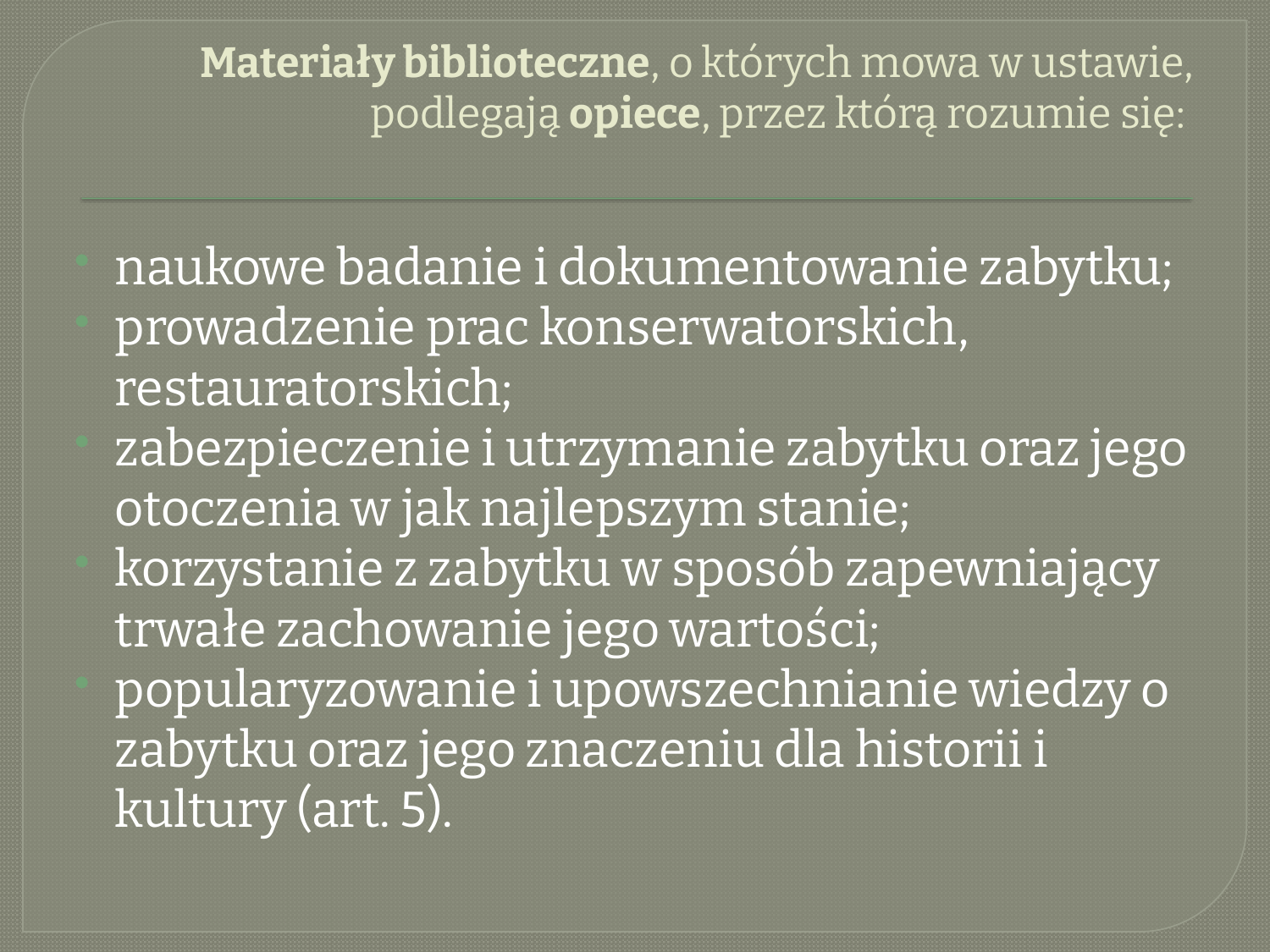

# Materiały biblioteczne, o których mowa w ustawie, podlegają opiece, przez którą rozumie się:
naukowe badanie i dokumentowanie zabytku;
prowadzenie prac konserwatorskich, restauratorskich;
zabezpieczenie i utrzymanie zabytku oraz jego otoczenia w jak najlepszym stanie;
korzystanie z zabytku w sposób zapewniający trwałe zachowanie jego wartości;
popularyzowanie i upowszechnianie wiedzy o zabytku oraz jego znaczeniu dla historii i kultury (art. 5).